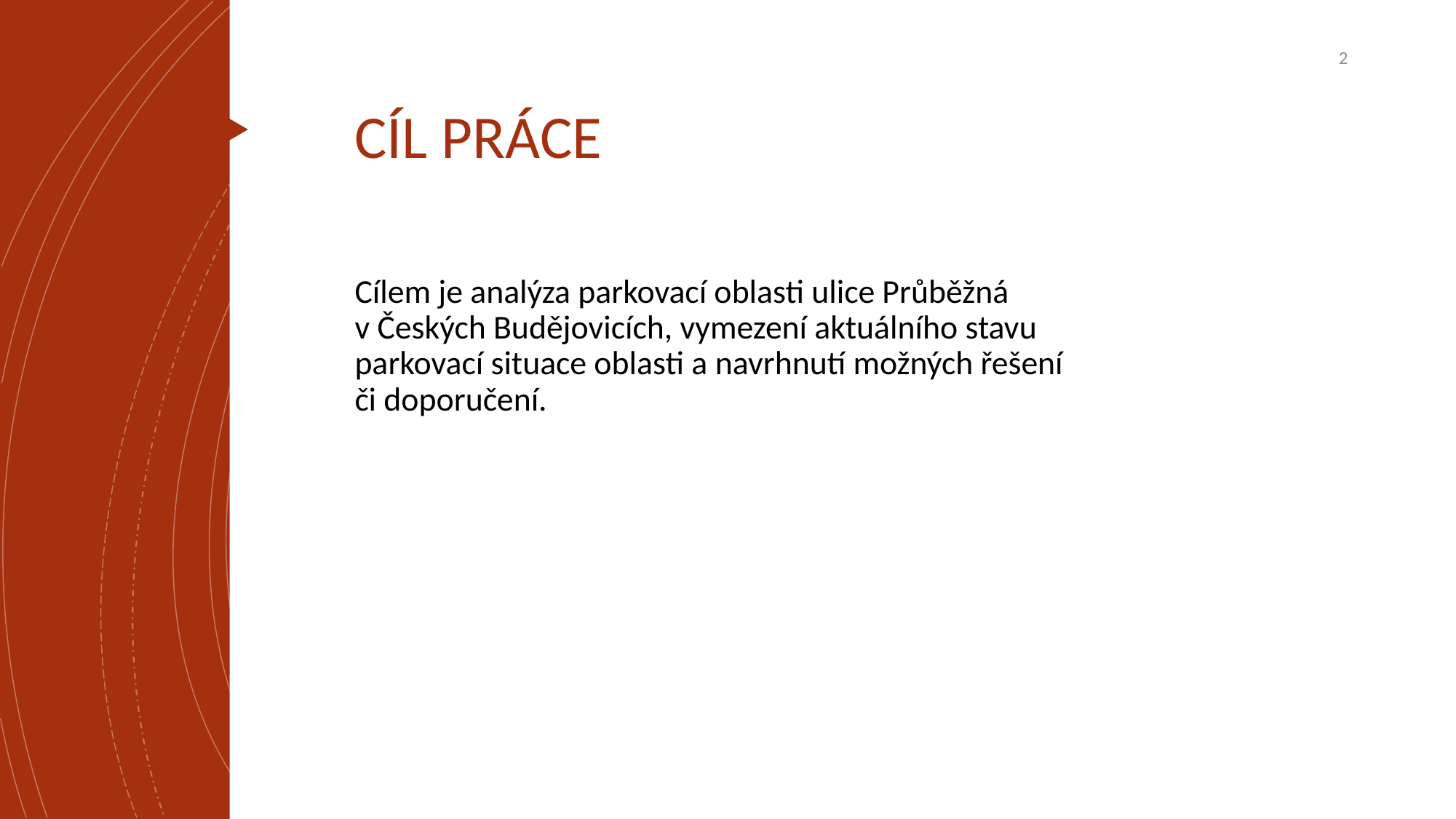

2
# CÍL PRÁCE

Cílem je analýza parkovací oblasti ulice Průběžná v Českých Budějovicích, vymezení aktuálního stavu parkovací situace oblasti a navrhnutí možných řešení či doporučení.